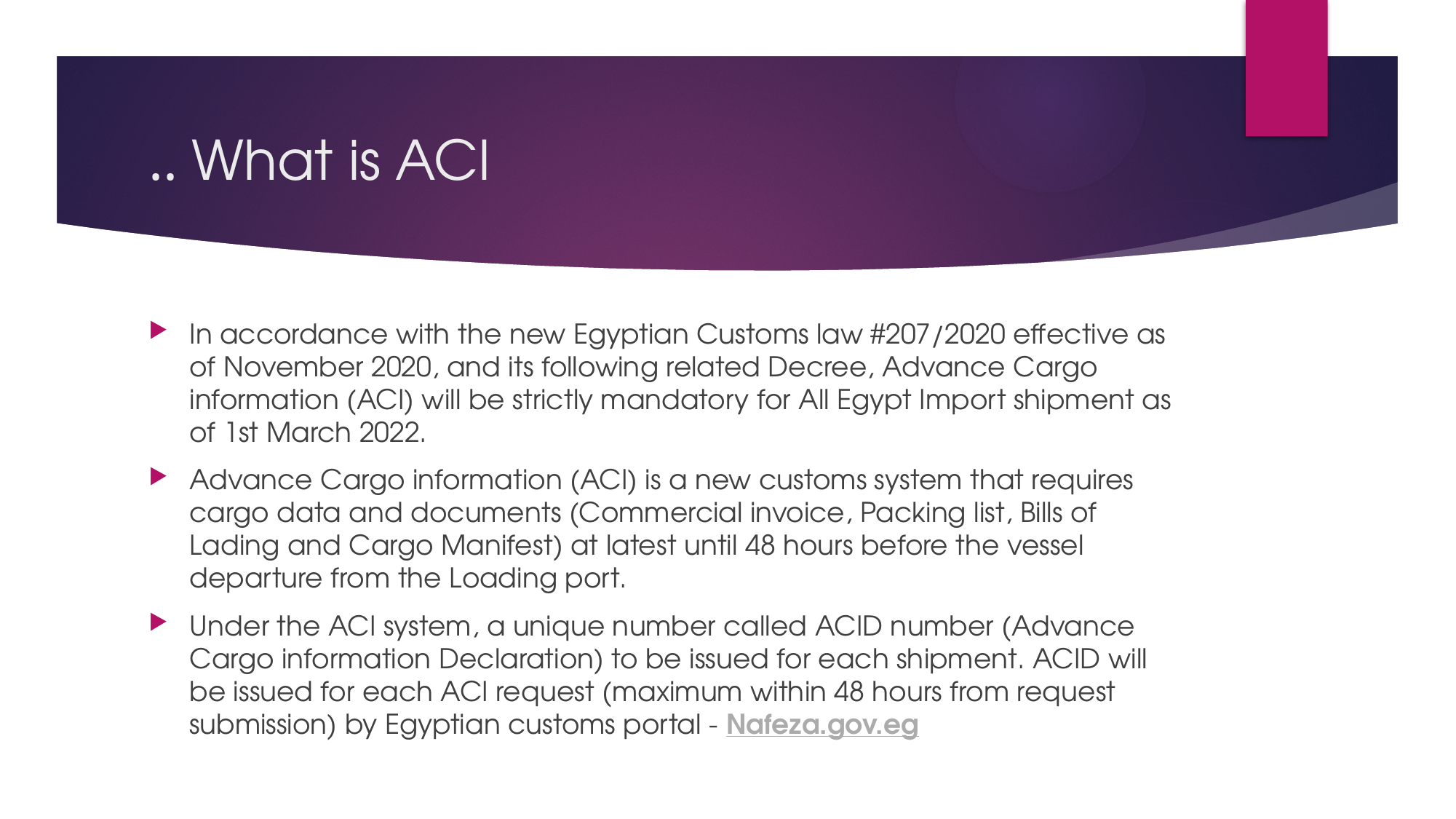

# What is ACI ..
In accordance with the new Egyptian Customs law #207/2020 effective as of November 2020, and its following related Decree, Advance Cargo information (ACI) will be strictly mandatory for All Egypt Import shipment as of 1st March 2022.
Advance Cargo information (ACI) is a new customs system that requires cargo data and documents (Commercial invoice, Packing list, Bills of Lading and Cargo Manifest) at latest until 48 hours before the vessel departure from the Loading port.
Under the ACI system, a unique number called ACID number (Advance Cargo information Declaration) to be issued for each shipment. ACID will be issued for each ACI request (maximum within 48 hours from request submission) by Egyptian customs portal - Nafeza.gov.eg